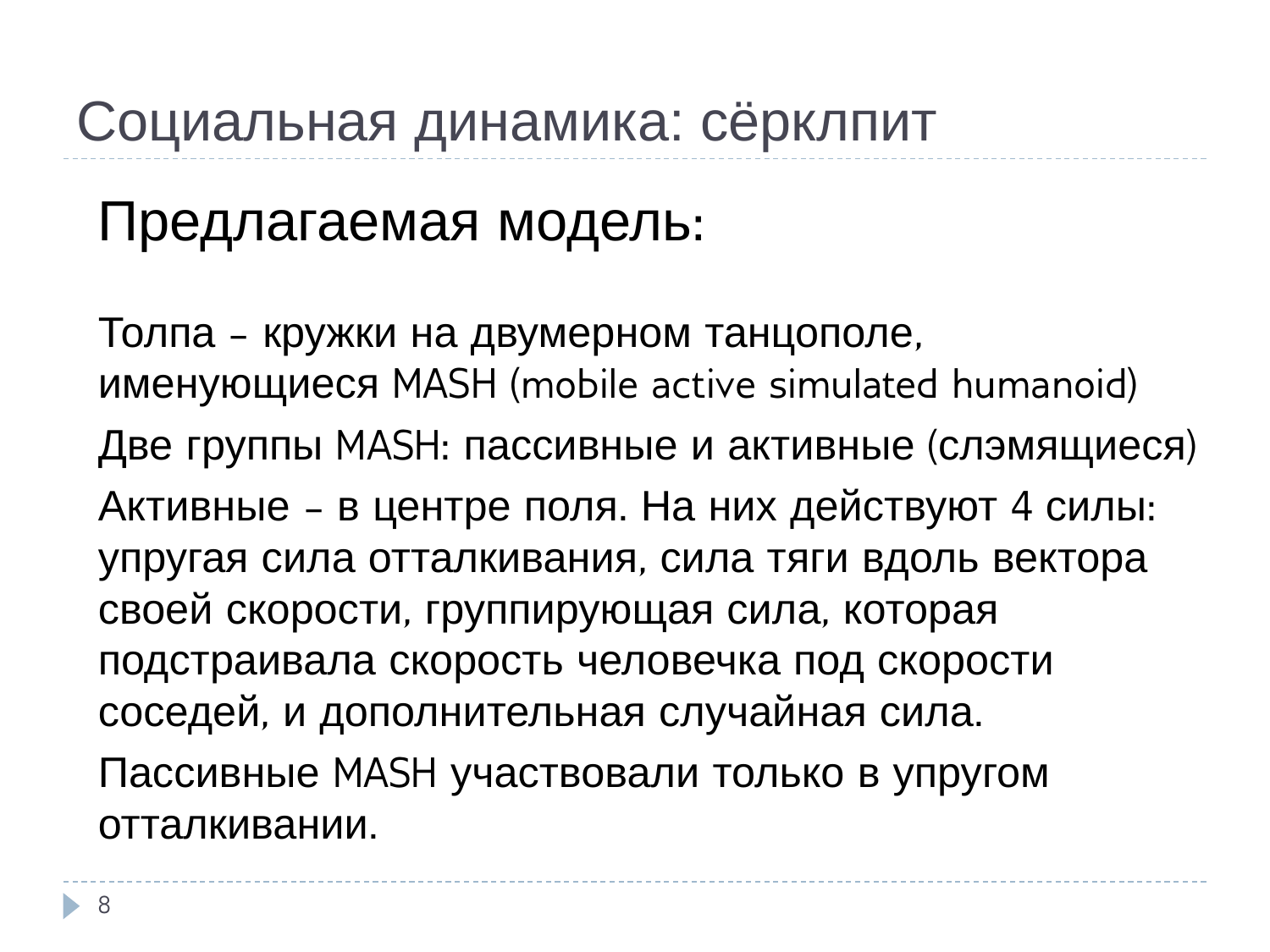

# Социальная динамика: сёрклпит
Предлагаемая модель:
Толпа – кружки на двумерном танцополе, именующиеся MASH (mobile active simulated humanoid)
Две группы MASH: пассивные и активные (слэмящиеся)
Активные – в центре поля. На них действуют 4 силы: упругая сила отталкивания, сила тяги вдоль вектора своей скорости, группирующая сила, которая подстраивала скорость человечка под скорости соседей, и дополнительная случайная сила.
Пассивные MASH участвовали только в упругом отталкивании.

8